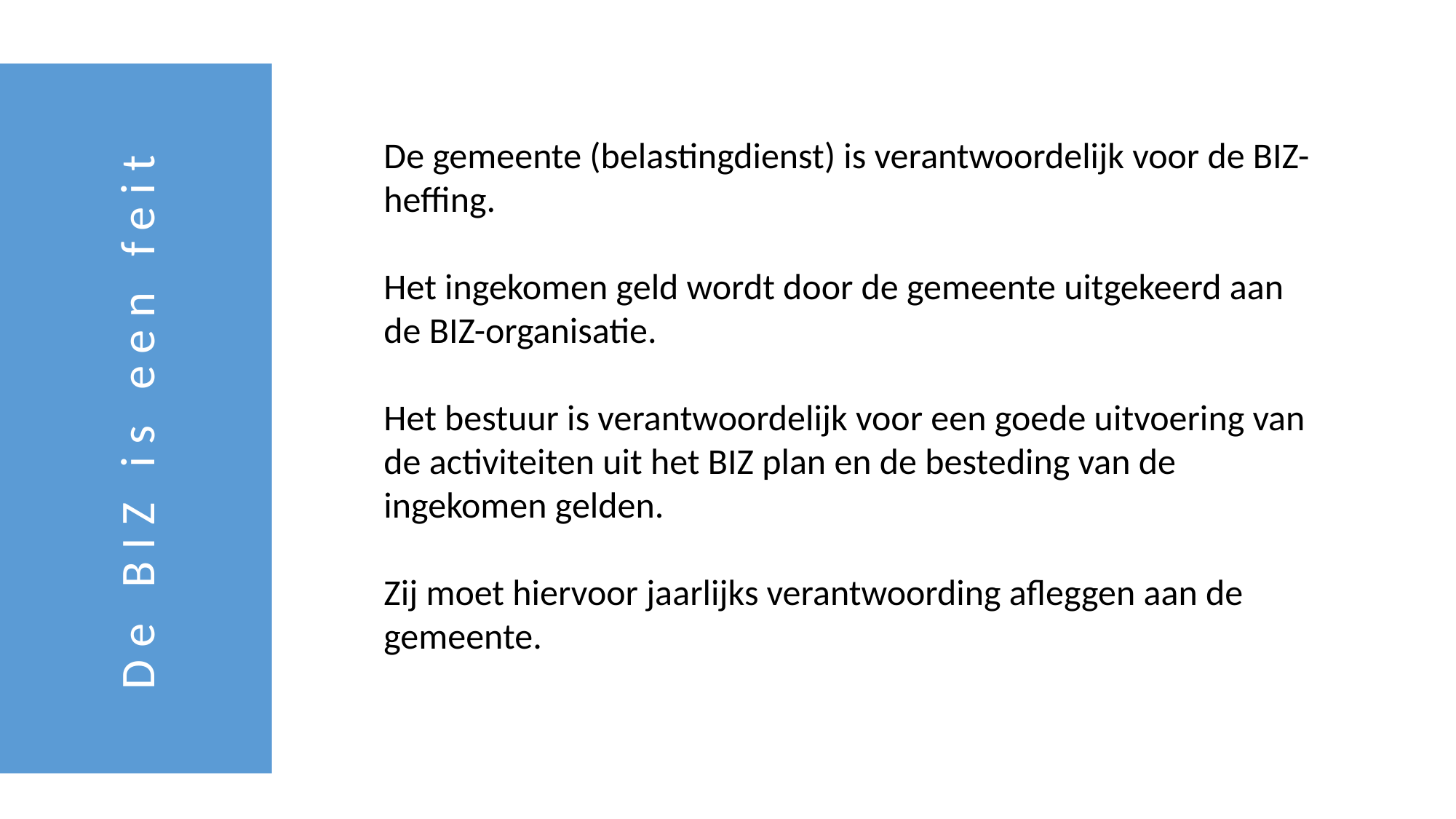

De gemeente (belastingdienst) is verantwoordelijk voor de BIZ-heffing.

Het ingekomen geld wordt door de gemeente uitgekeerd aan de BIZ-organisatie.

Het bestuur is verantwoordelijk voor een goede uitvoering van de activiteiten uit het BIZ plan en de besteding van de ingekomen gelden.

Zij moet hiervoor jaarlijks verantwoording afleggen aan de gemeente.
De BIZ is een feit